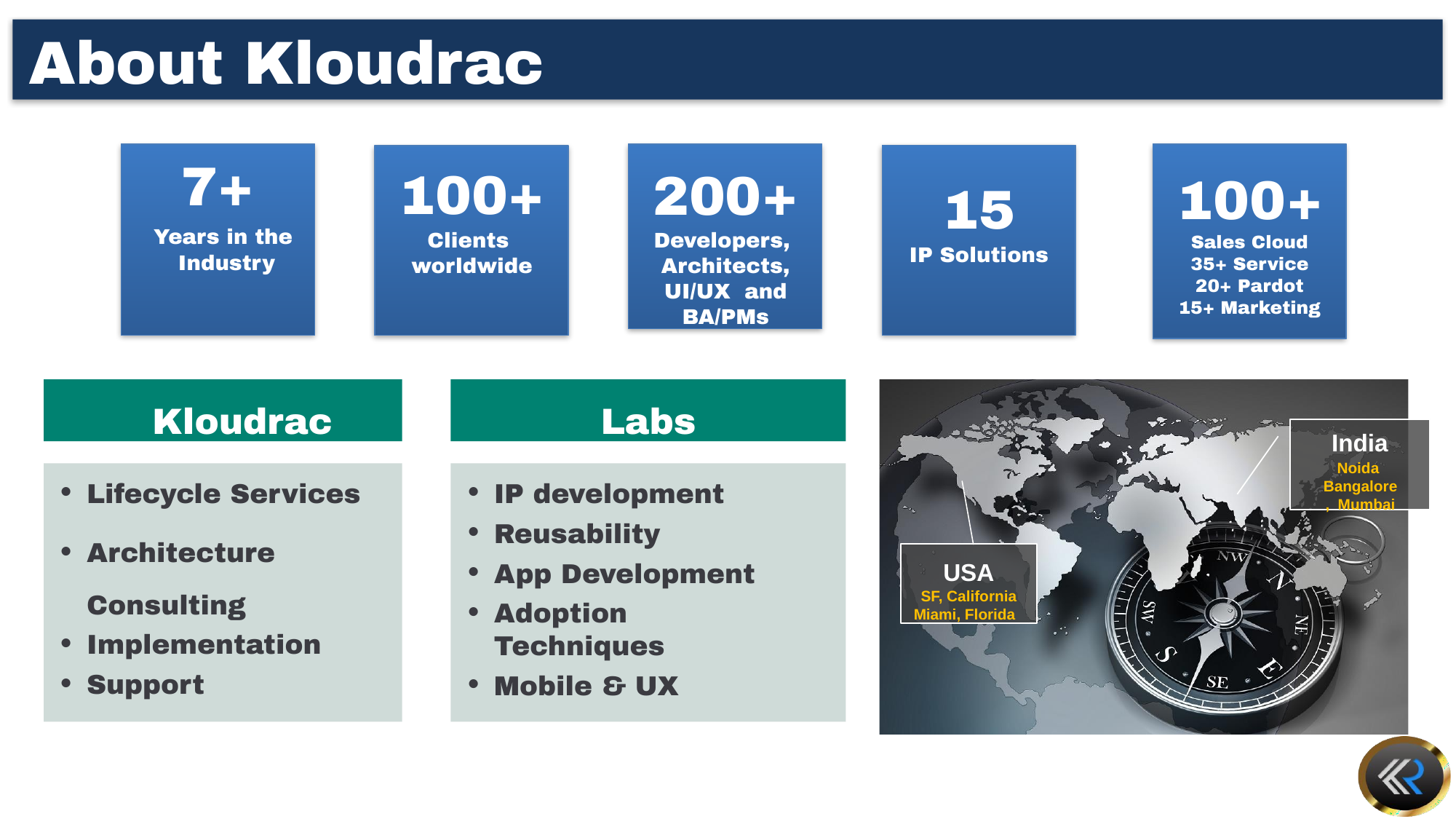

# About Kloudrac
7+
Years in the  Industry
200+
Developers,  Architects, UI/UX  and BA/PMs
100+ Sales Cloud
35+ Service
20+ Pardot
15+ Marketing
15
IP Solutions
100+
Clients  worldwide
Kloudrac
Labs

India
Noida  Bangalore,  Mumbai
Lifecycle Services
Architecture
Consulting
Implementation
Support
IP development
Reusability
App Development
Adoption  Techniques
Mobile & UX

USA
SF, California
Miami, Florida